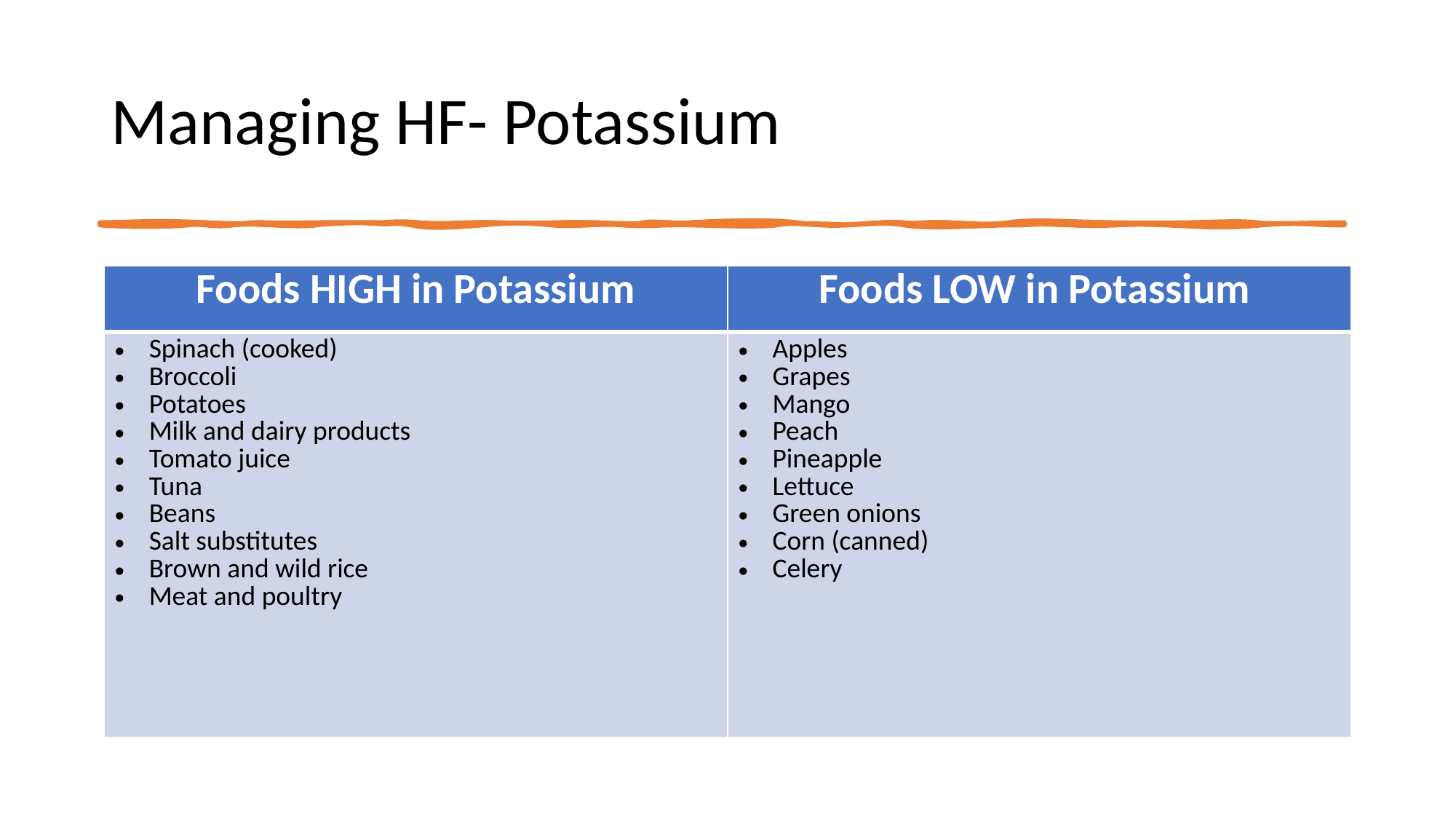

# Managing HF- Potassium

| Foods HIGH in Potassium | Foods LOW in Potassium |
| --- | --- |
| Spinach (cooked) Broccoli Potatoes Milk and dairy products Tomato juice Tuna Beans Salt substitutes Brown and wild rice Meat and poultry | Apples Grapes Mango Peach Pineapple Lettuce Green onions Corn (canned) Celery |